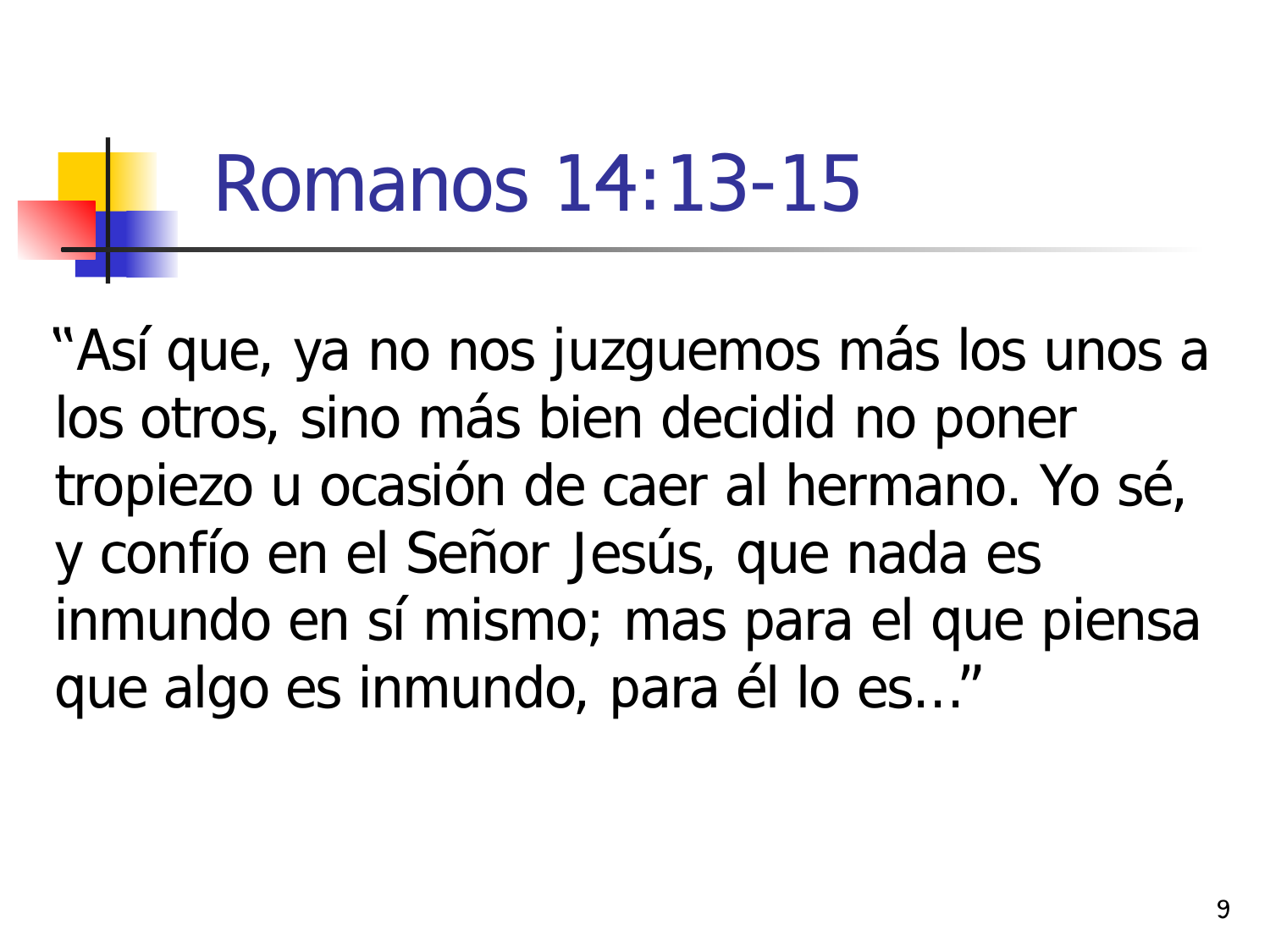

# Romanos 14:13-15
“Así que, ya no nos juzguemos más los unos a los otros, sino más bien decidid no poner tropiezo u ocasión de caer al hermano. Yo sé, y confío en el Señor Jesús, que nada es inmundo en sí mismo; mas para el que piensa que algo es inmundo, para él lo es...”
9